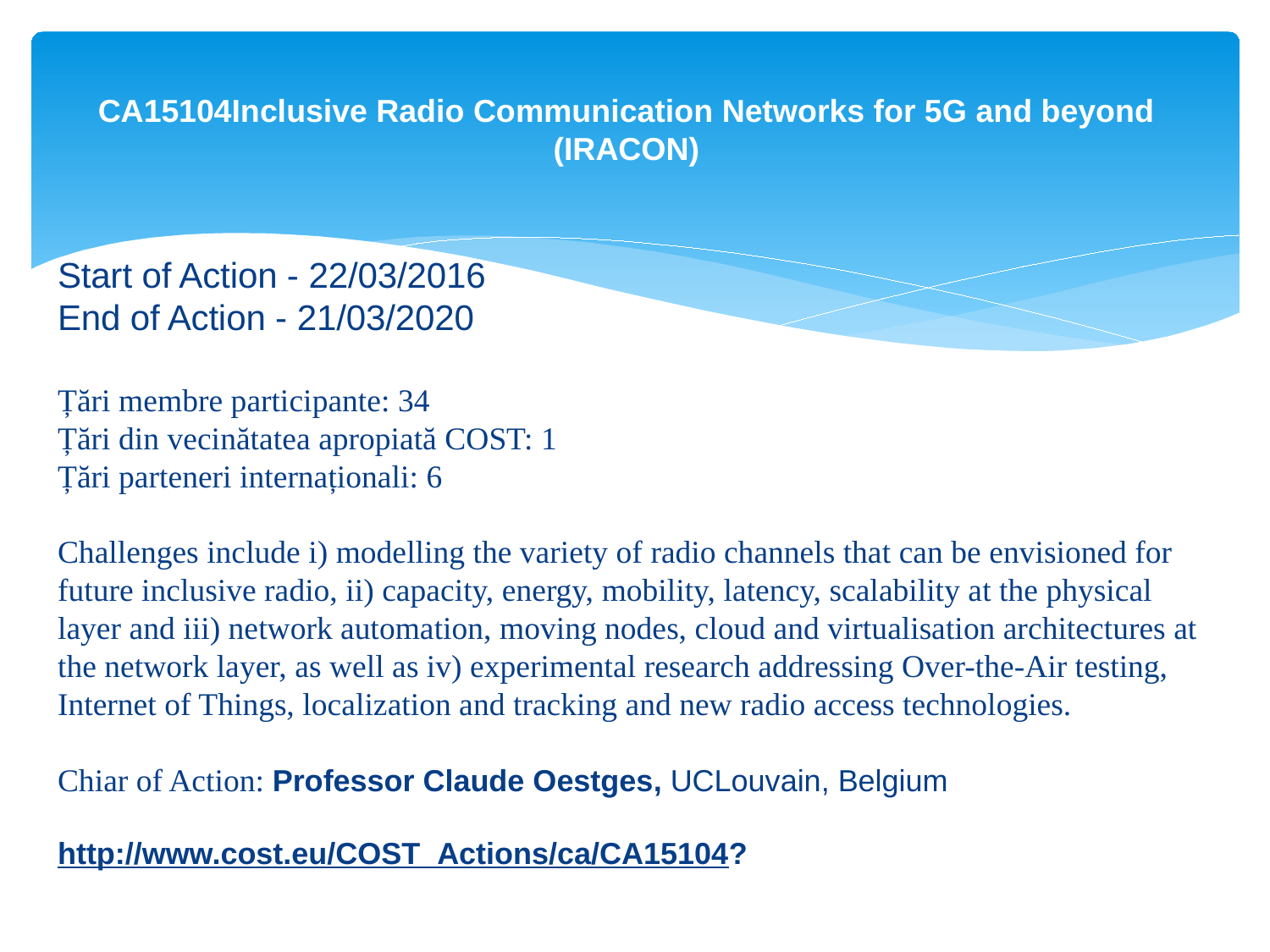

# CA15104Inclusive Radio Communication Networks for 5G and beyond (IRACON)
Start of Action - 22/03/2016
End of Action - 21/03/2020

Țări membre participante: 34
Țări din vecinătatea apropiată COST: 1
Țări parteneri internaționali: 6

Challenges include i) modelling the variety of radio channels that can be envisioned for future inclusive radio, ii) capacity, energy, mobility, latency, scalability at the physical layer and iii) network automation, moving nodes, cloud and virtualisation architectures at the network layer, as well as iv) experimental research addressing Over-the-Air testing, Internet of Things, localization and tracking and new radio access technologies.

Chiar of Action: Professor Claude Oestges, UCLouvain, Belgium

http://www.cost.eu/COST_Actions/ca/CA15104?